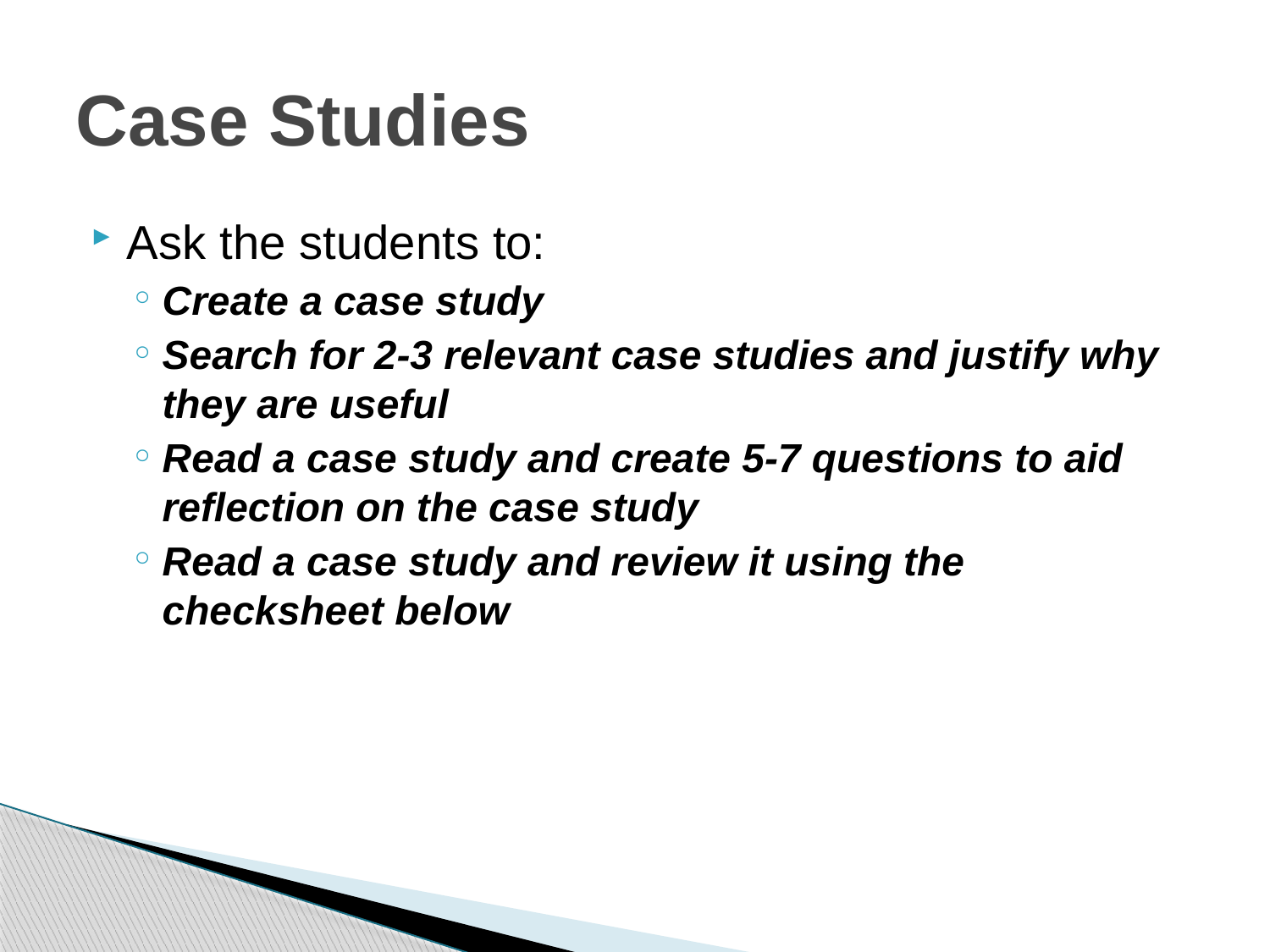

# Case Studies
Ask the students to:
Create a case study
Search for 2-3 relevant case studies and justify why they are useful
Read a case study and create 5-7 questions to aid reflection on the case study
Read a case study and review it using the checksheet below